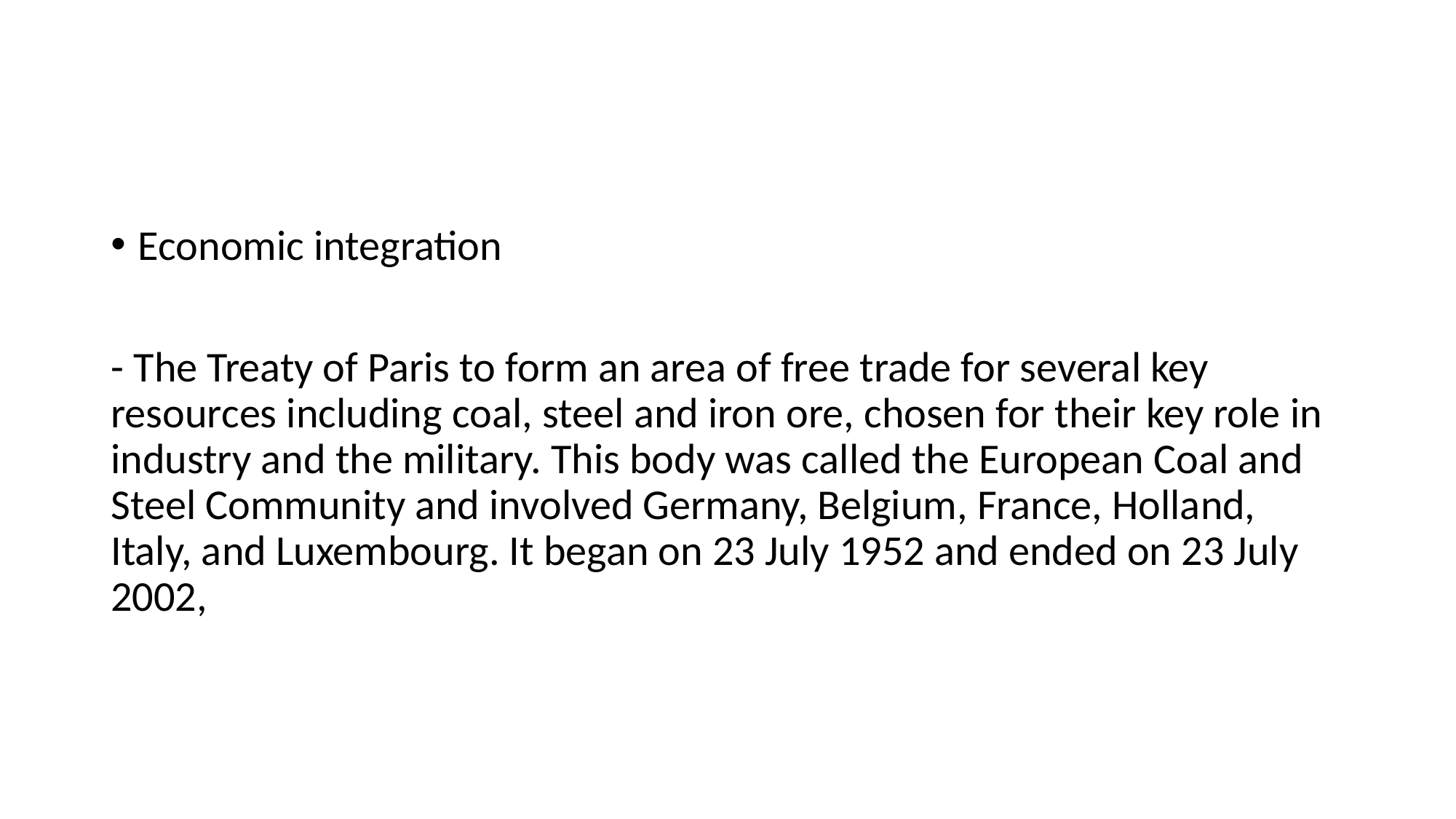

#
Economic integration

- The Treaty of Paris to form an area of free trade for several key resources including coal, steel and iron ore, chosen for their key role in industry and the military. This body was called the European Coal and Steel Community and involved Germany, Belgium, France, Holland, Italy, and Luxembourg. It began on 23 July 1952 and ended on 23 July 2002,